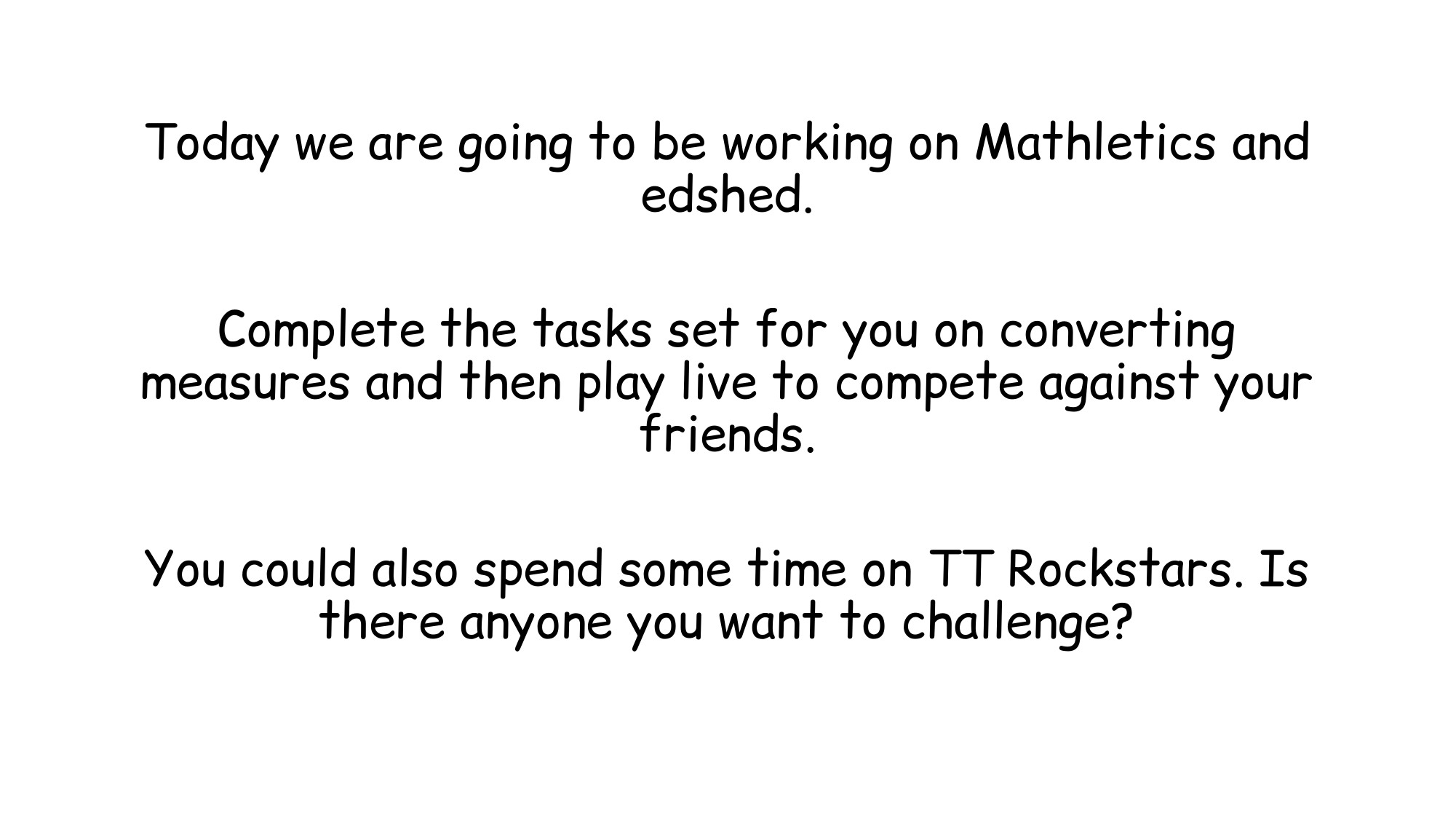

Today we are going to be working on Mathletics and edshed.

Complete the tasks set for you on converting measures and then play live to compete against your friends.

You could also spend some time on TT Rockstars. Is there anyone you want to challenge?